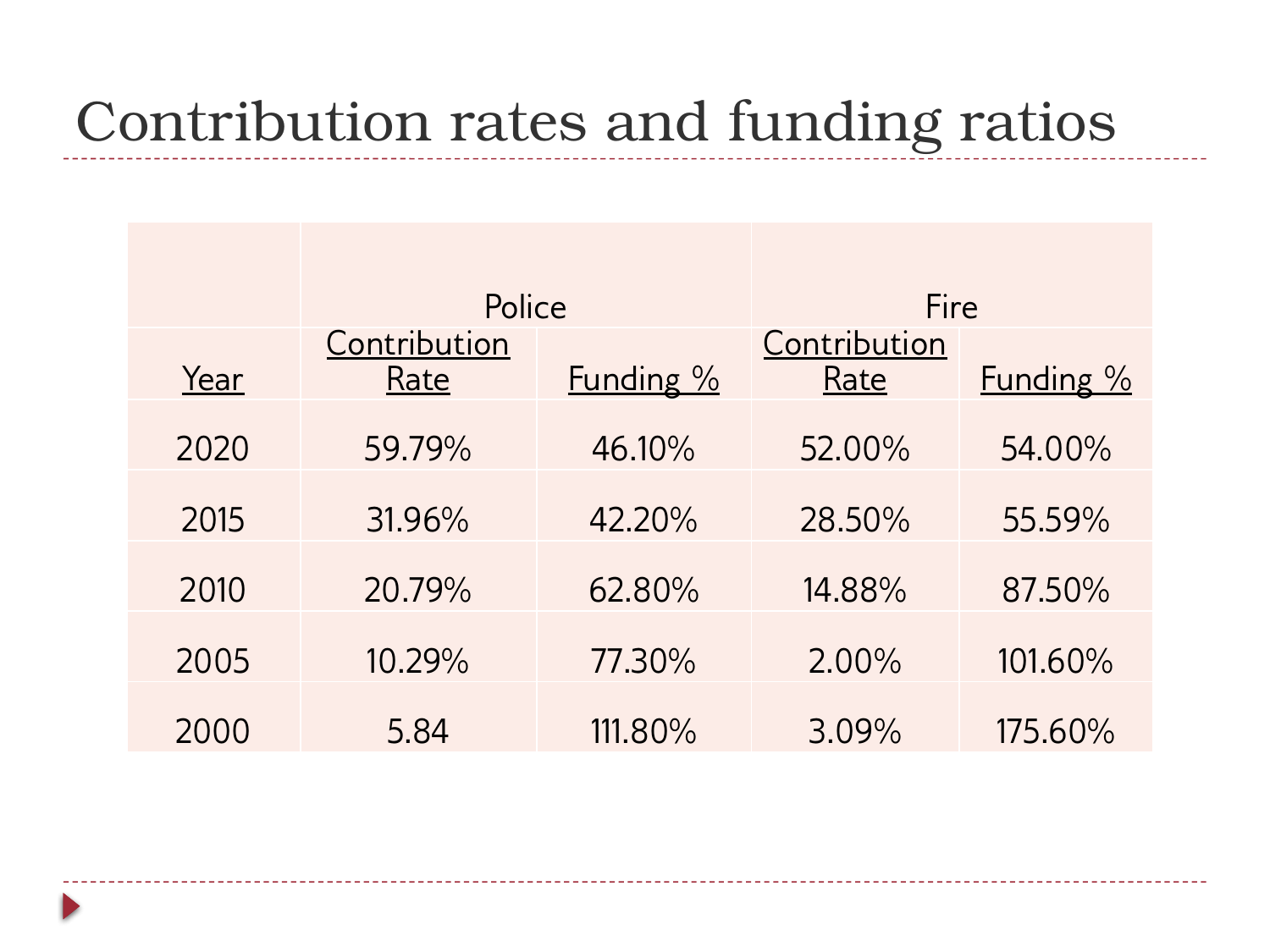

# Contribution rates and funding ratios
|  | Police |  | Fire |  |
| --- | --- | --- | --- | --- |
| Year | Contribution Rate | Funding % | Contribution Rate | Funding % |
| 2020 | 59.79% | 46.10% | 52.00% | 54.00% |
| 2015 | 31.96% | 42.20% | 28.50% | 55.59% |
| 2010 | 20.79% | 62.80% | 14.88% | 87.50% |
| 2005 | 10.29% | 77.30% | 2.00% | 101.60% |
| 2000 | 5.84 | 111.80% | 3.09% | 175.60% |